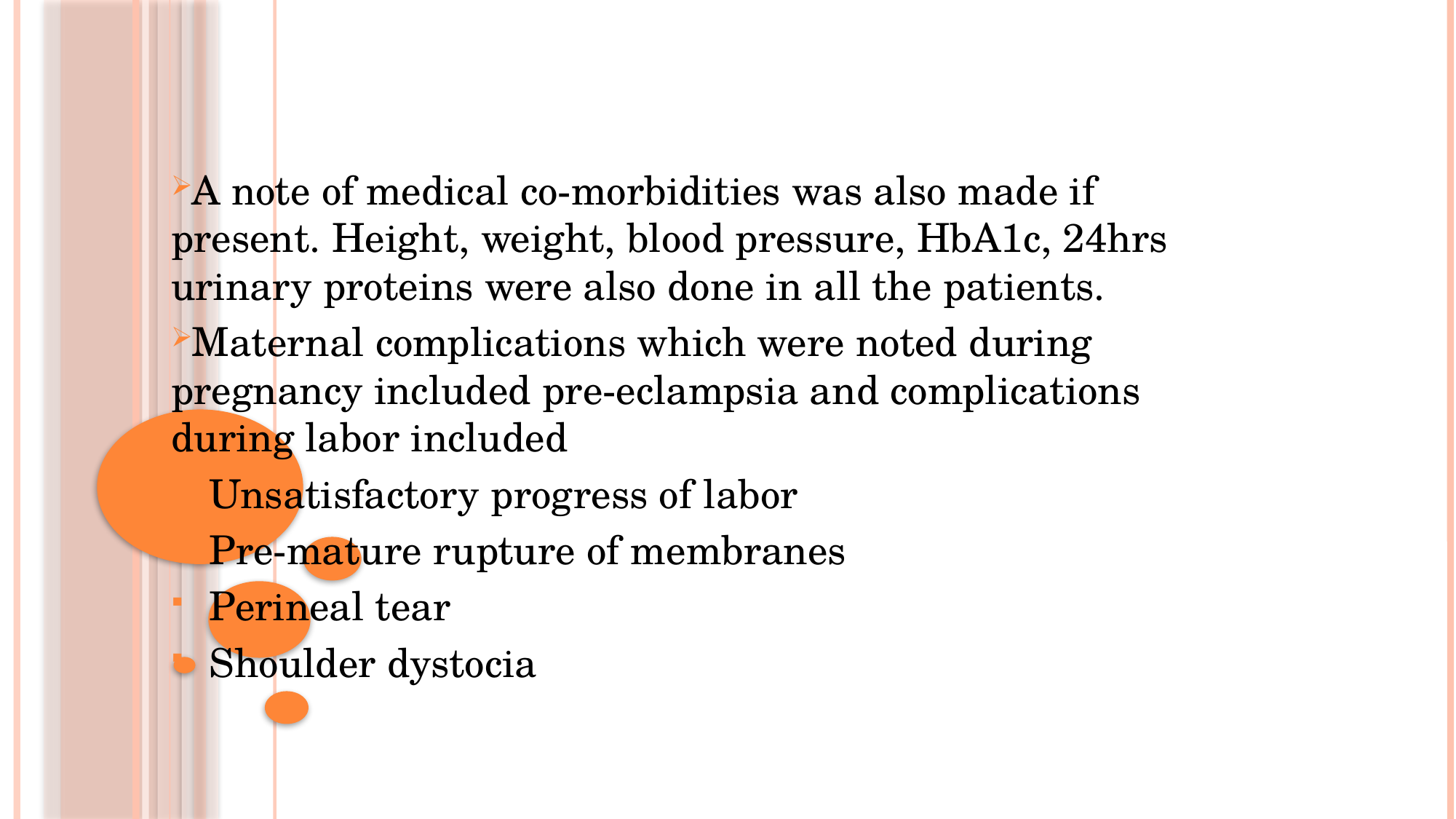

#
A note of medical co-morbidities was also made if present. Height, weight, blood pressure, HbA1c, 24hrs urinary proteins were also done in all the patients.
Maternal complications which were noted during pregnancy included pre-eclampsia and complications during labor included
Unsatisfactory progress of labor
Pre-mature rupture of membranes
Perineal tear
Shoulder dystocia